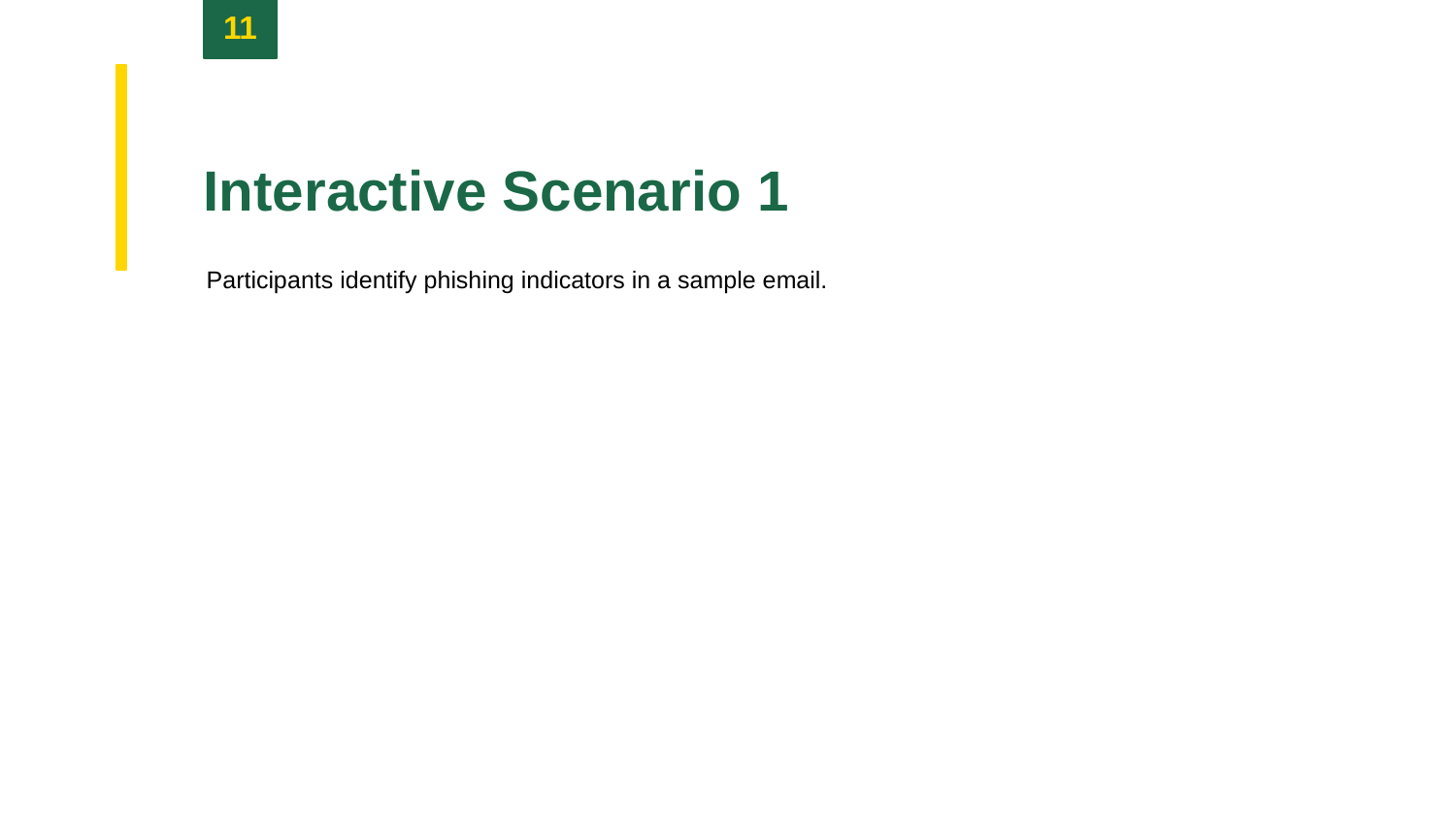

11

Interactive Scenario 1
Participants identify phishing indicators in a sample email.